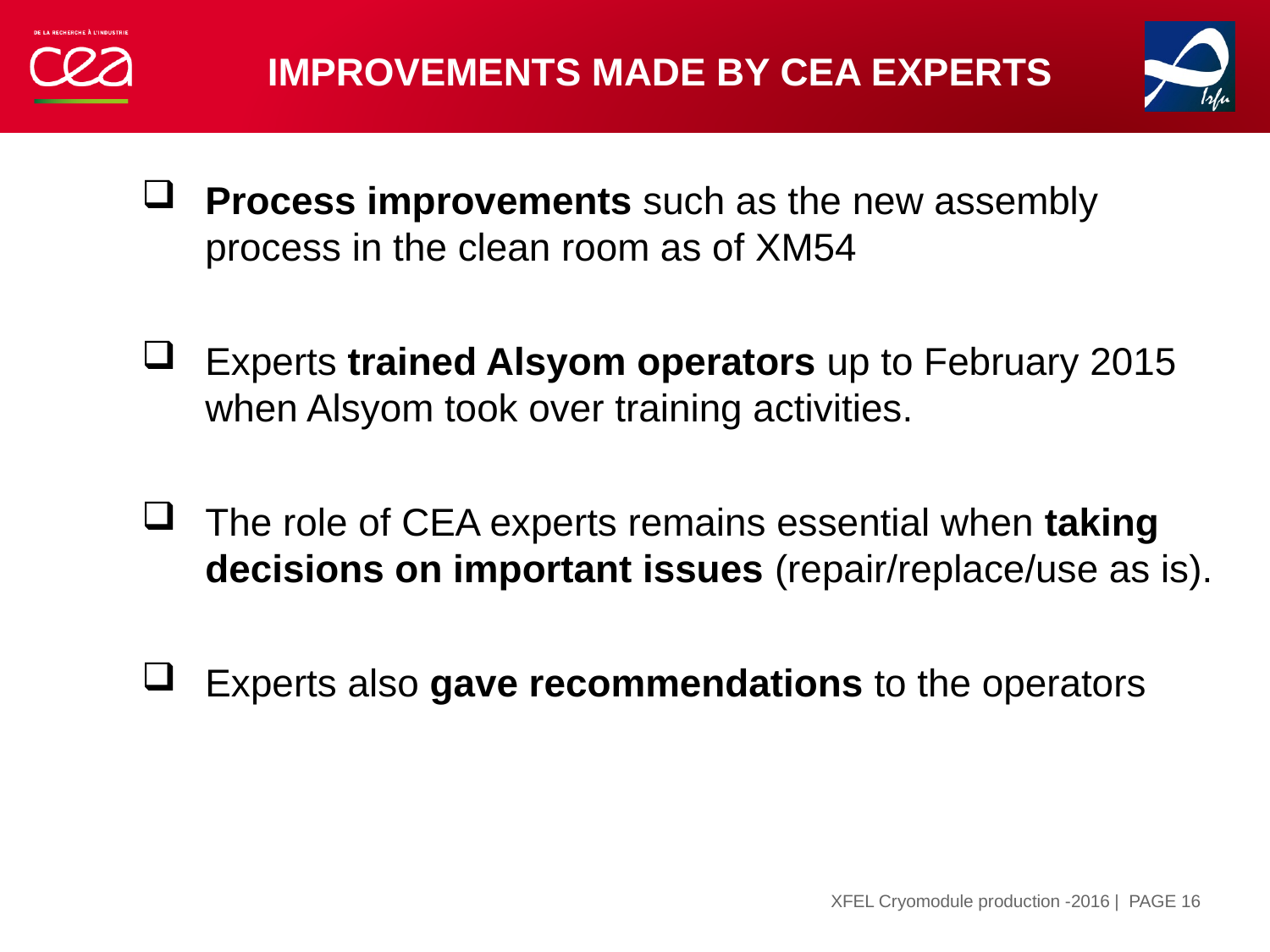

# Improvements made by CEA Experts
Process improvements such as the new assembly process in the clean room as of XM54

Experts trained Alsyom operators up to February 2015 when Alsyom took over training activities.

The role of CEA experts remains essential when taking decisions on important issues (repair/replace/use as is).

Experts also gave recommendations to the operators

|  PAGE 16
XFEL Cryomodule production -2016